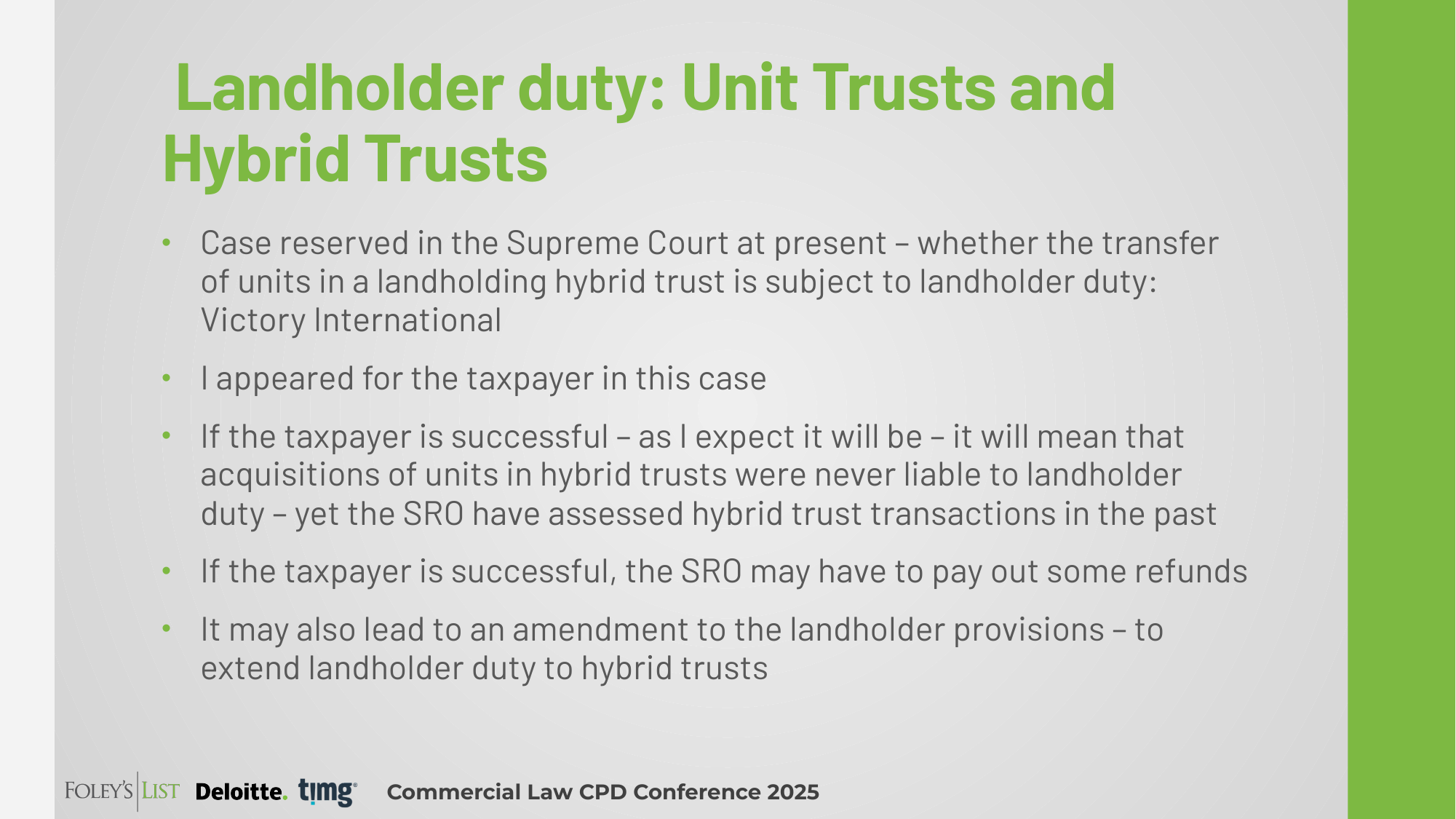

# Landholder duty: Unit Trusts and Hybrid Trusts
Case reserved in the Supreme Court at present – whether the transfer of units in a landholding hybrid trust is subject to landholder duty: Victory International
I appeared for the taxpayer in this case
If the taxpayer is successful – as I expect it will be – it will mean that acquisitions of units in hybrid trusts were never liable to landholder duty – yet the SRO have assessed hybrid trust transactions in the past
If the taxpayer is successful, the SRO may have to pay out some refunds
It may also lead to an amendment to the landholder provisions – to extend landholder duty to hybrid trusts